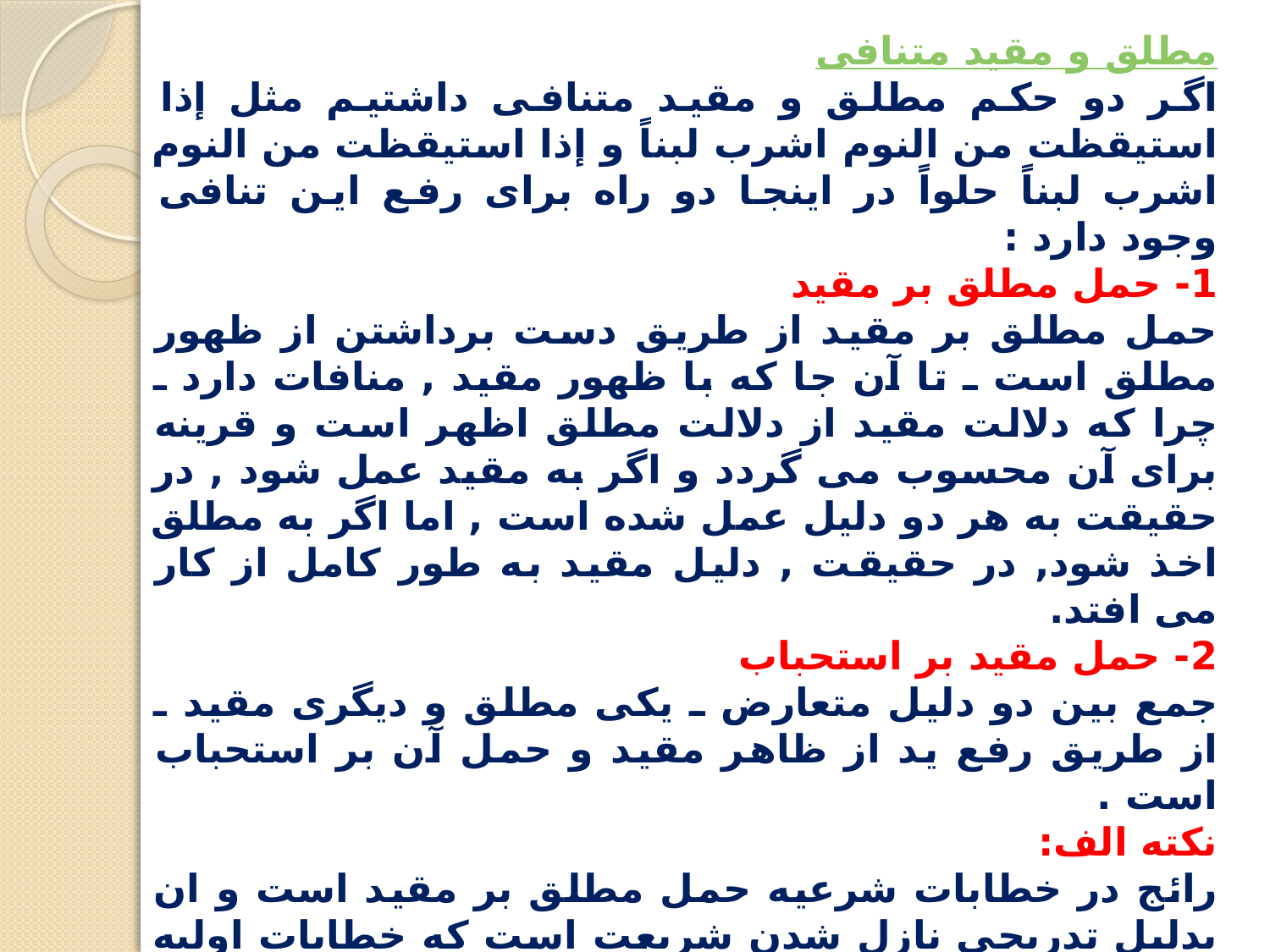

مطلق و مقید متنافی
اگر دو حکم مطلق و مقید متنافی داشتیم مثل إذا استيقظت من النوم اشرب لبناً و إذا استيقظت من النوم اشرب لبناً حلواً در اینجا دو راه برای رفع این تنافی وجود دارد :
1- حمل مطلق بر مقید
حمل مطلق بر مقيد از طريق دست برداشتن از ظهور مطلق است ـ تا آن جا که با ظهور مقيد , منافات دارد ـ چرا که دلالت مقيد از دلالت مطلق اظهر است و قرينه براى آن محسوب مى گردد و اگر به مقيد عمل شود , در حقيقت به هر دو دليل عمل شده است , اما اگر به مطلق اخذ شود, در حقيقت , دليل مقيد به طور کامل از کار مى افتد.
2- حمل مقید بر استحباب
جمع بين دو دليل متعارض ـ يکى مطلق و ديگرى مقيد ـ از طريق رفع يد از ظاهر مقيد و حمل آن بر استحباب است .
نکته الف:
رائج در خطابات شرعیه حمل مطلق بر مقید است و ان بدلیل تدریجی نازل شدن شریعت است که خطابات اولیه غالبا مطلق بوده اند و بواسطه خطابات بعدی مراد جدی مولا بیان می شده است.
نکته ب :
احراز تنافی بین دو خطاب به احراز وحدت حکم است و الا اگر دو حکم با هم تنافی داشته باشند تنافی بین ان دو معنا پیدا نمی کند کما إذا اختلف سبب الحکمين مثلاً إذا قال: إذا استيقظت من النوم فاشرب لبناً حلواً، و إذا أکلت فاشرب لبناً